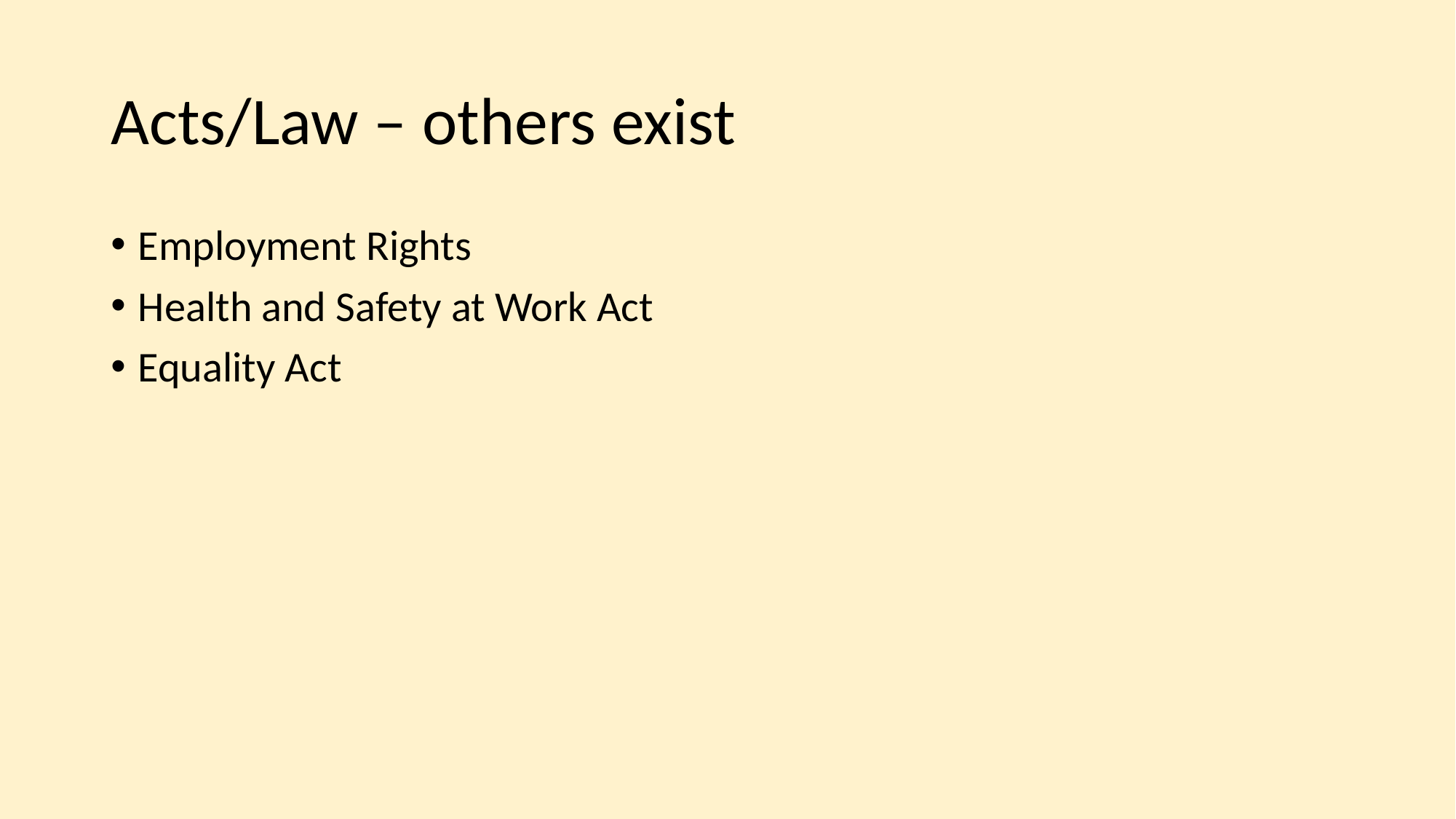

# Acts/Law – others exist
Employment Rights
Health and Safety at Work Act
Equality Act